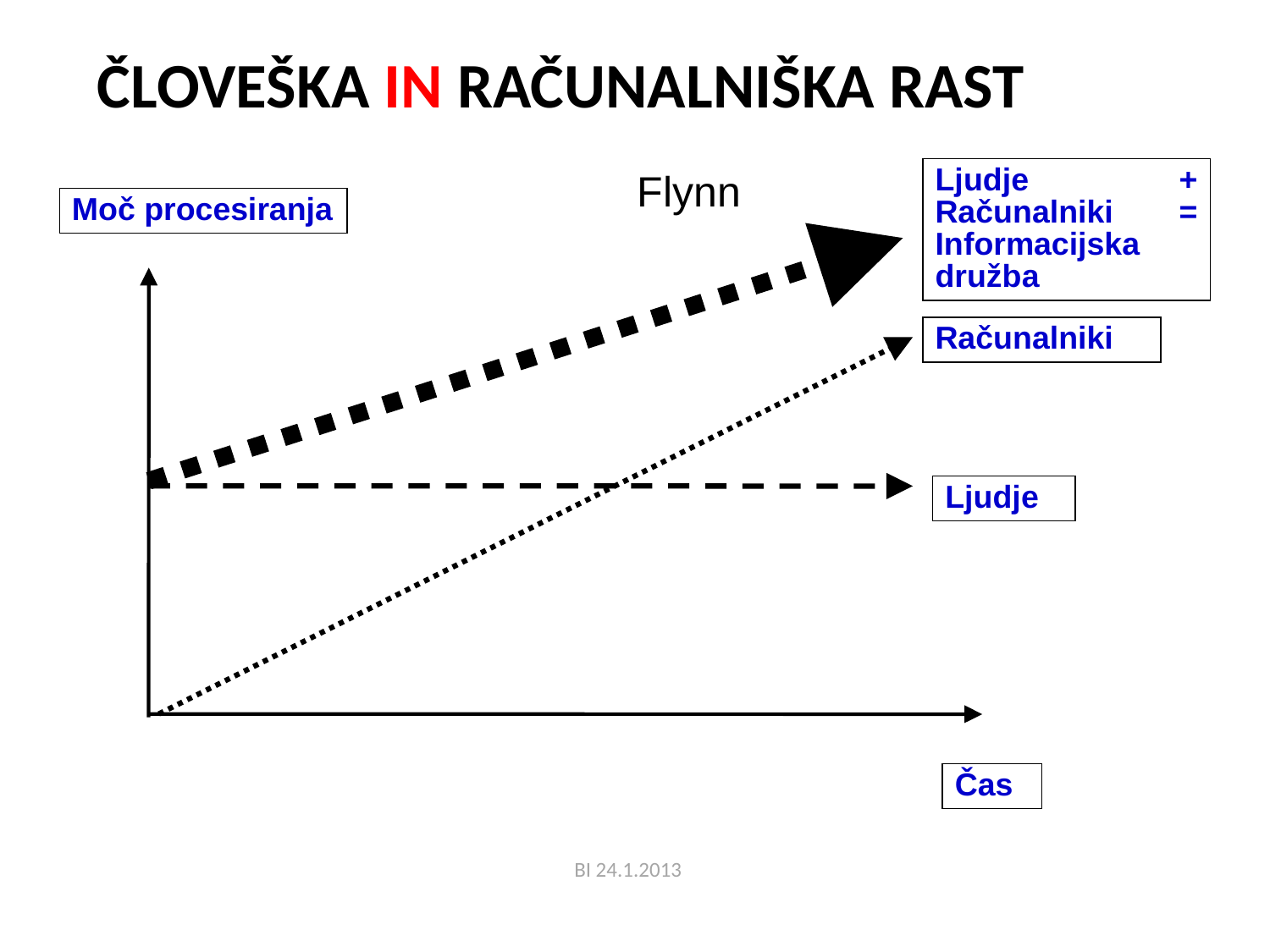

ČLOVEŠKA IN RAČUNALNIŠKA RAST
# d
Flynn
Ljudje + Računalniki  = Informacijska družba
Moč procesiranja
Računalniki

Ljudje
Čas
BI 24.1.2013
16